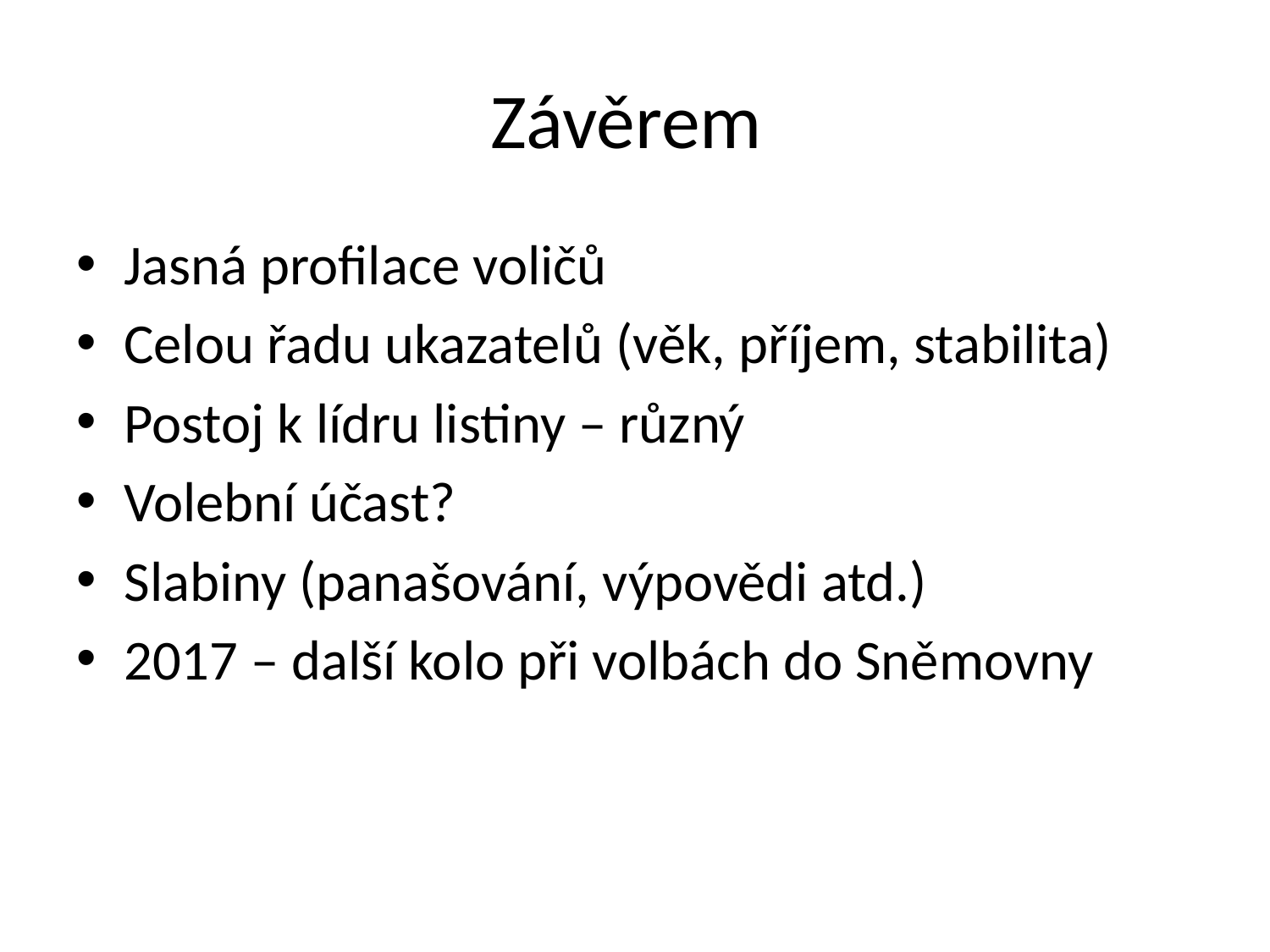

# Závěrem
Jasná profilace voličů
Celou řadu ukazatelů (věk, příjem, stabilita)
Postoj k lídru listiny – různý
Volební účast?
Slabiny (panašování, výpovědi atd.)
2017 – další kolo při volbách do Sněmovny